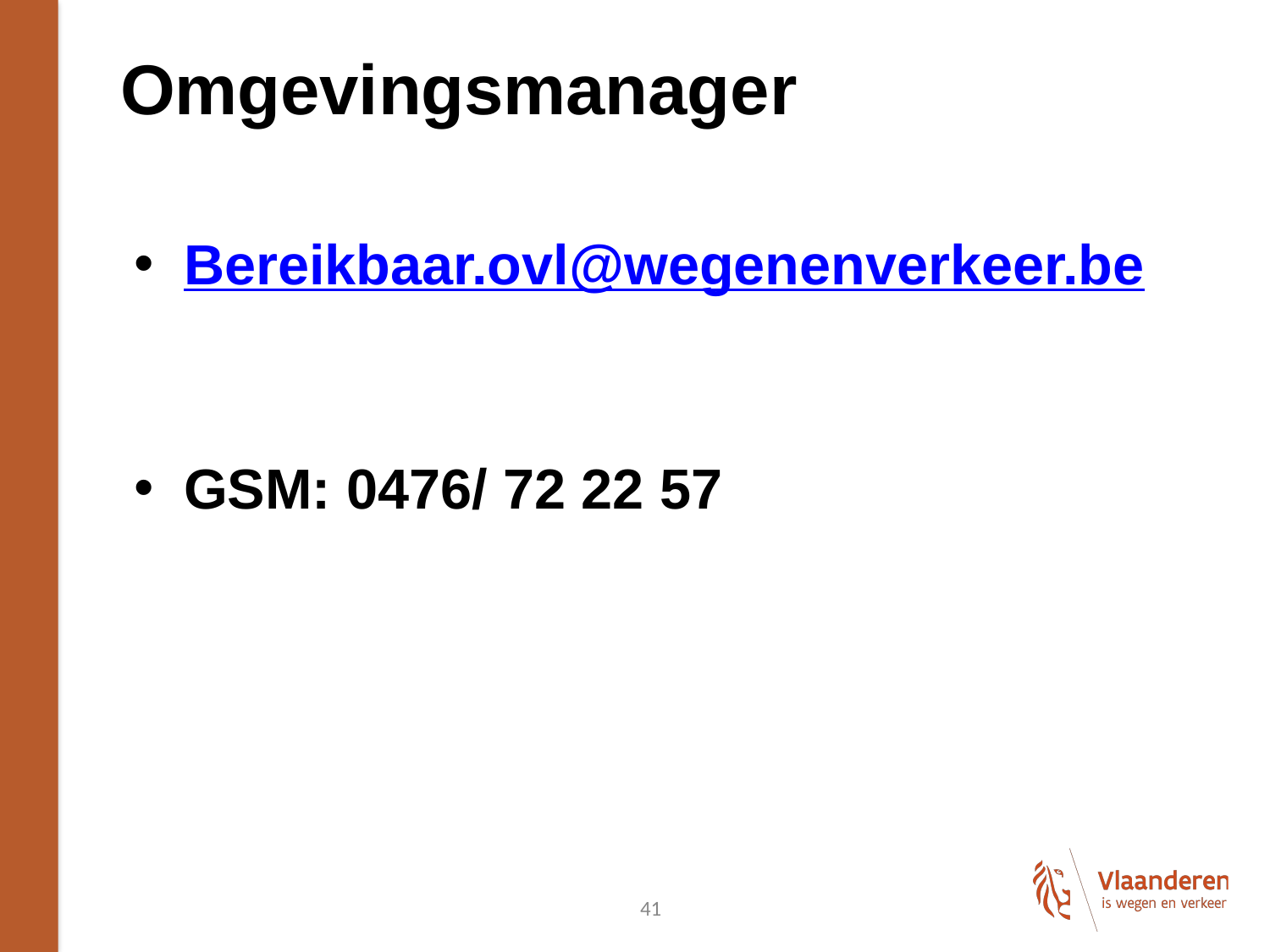

# Omgevingsmanager
Bereikbaar.ovl@wegenenverkeer.be

GSM: 0476/ 72 22 57
41